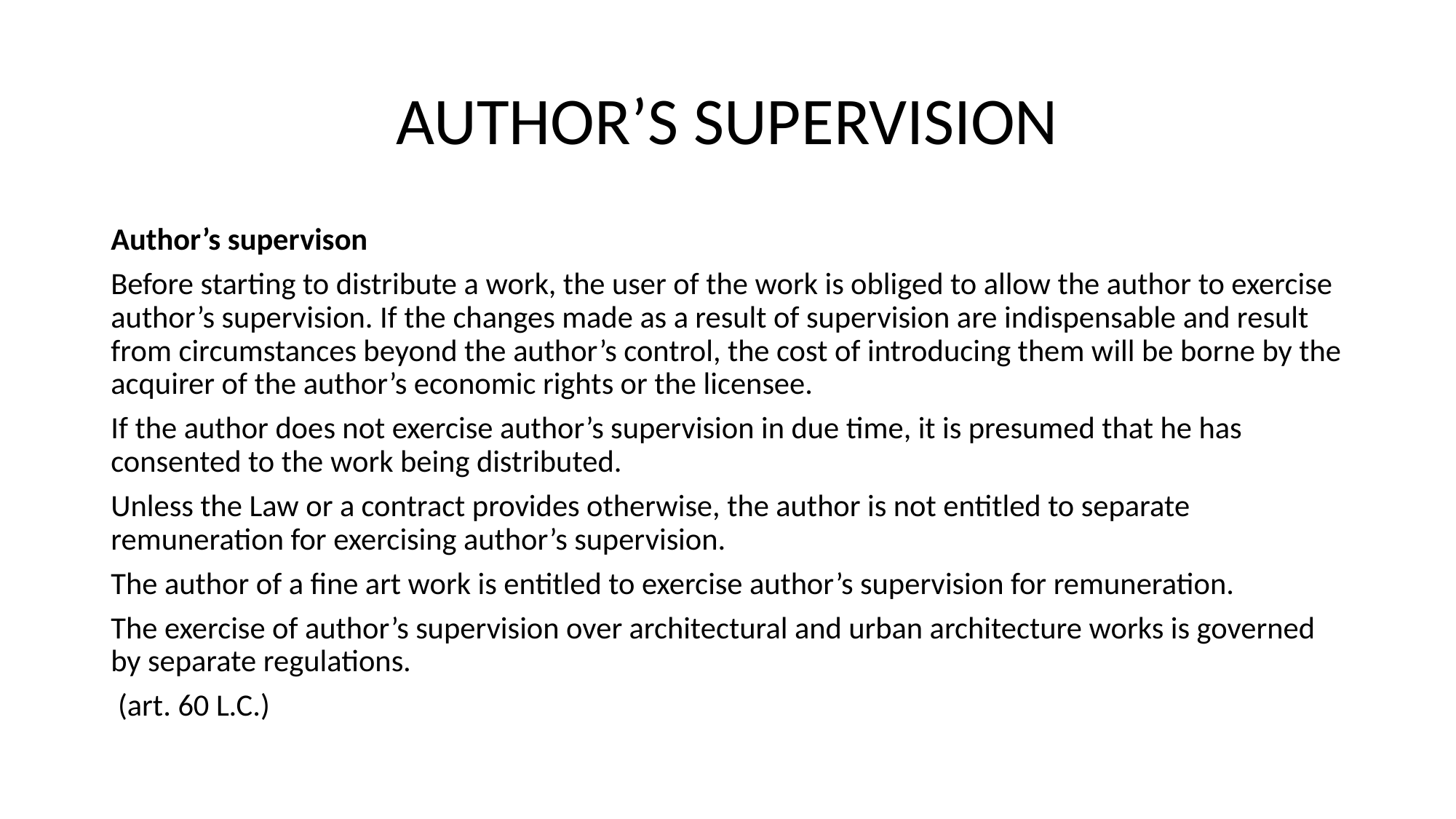

# AUTHOR’S SUPERVISION
Author’s supervison
Before starting to distribute a work, the user of the work is obliged to allow the author to exercise author’s supervision. If the changes made as a result of supervision are indispensable and result from circumstances beyond the author’s control, the cost of introducing them will be borne by the acquirer of the author’s economic rights or the licensee.
If the author does not exercise author’s supervision in due time, it is presumed that he has consented to the work being distributed.
Unless the Law or a contract provides otherwise, the author is not entitled to separate remuneration for exercising author’s supervision.
The author of a fine art work is entitled to exercise author’s supervision for remuneration.
The exercise of author’s supervision over architectural and urban architecture works is governed by separate regulations.
 (art. 60 L.C.)